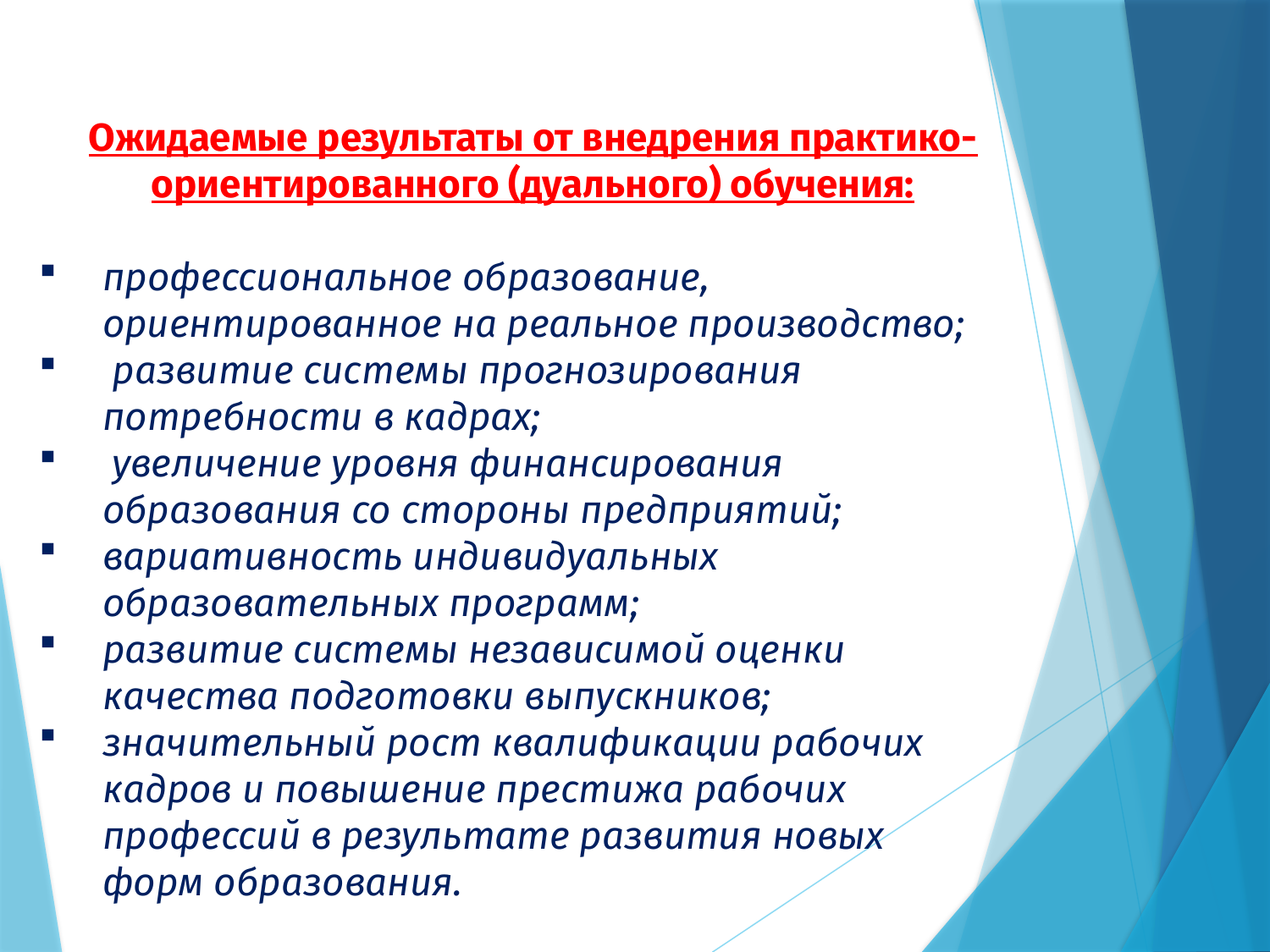

Ожидаемые результаты от внедрения практико-ориентированного (дуального) обучения:

профессиональное образование, ориентированное на реальное производство;
 развитие системы прогнозирования потребности в кадрах;
 увеличение уровня финансирования образования со стороны предприятий;
вариативность индивидуальных образовательных программ;
развитие системы независимой оценки качества подготовки выпускников;
значительный рост квалификации рабочих кадров и повышение престижа рабочих профессий в результате развития новых       форм образования.